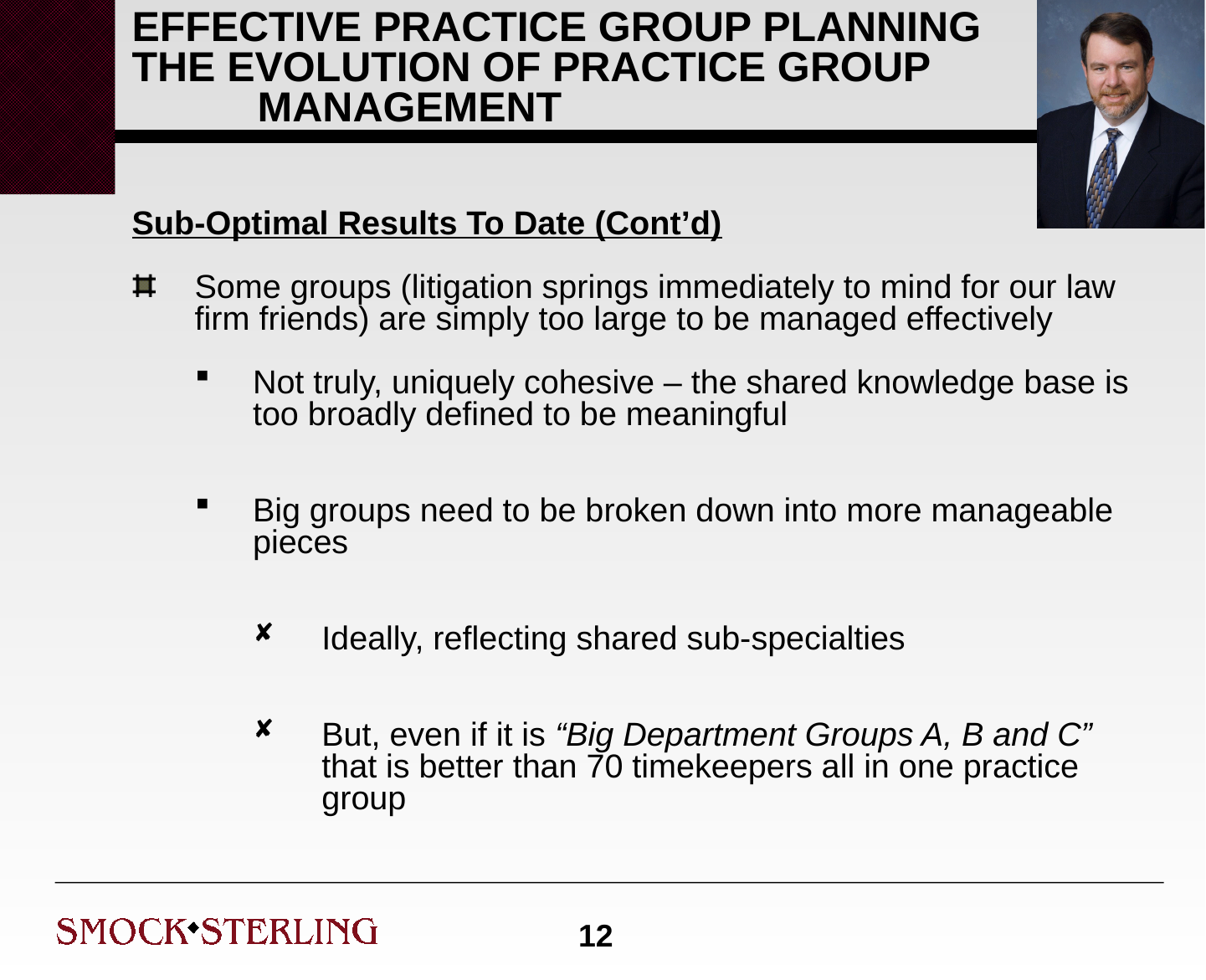

# EFFECTIVE PRACTICE GROUP PLANNING THE EVOLUTION OF PRACTICE GROUP MANAGEMENT
Sub-Optimal Results To Date (Cont’d)

Some groups (litigation springs immediately to mind for our law firm friends) are simply too large to be managed effectively

Not truly, uniquely cohesive – the shared knowledge base is too broadly defined to be meaningful

Big groups need to be broken down into more manageable pieces

Ideally, reflecting shared sub-specialties

But, even if it is “Big Department Groups A, B and C” that is better than 70 timekeepers all in one practice group